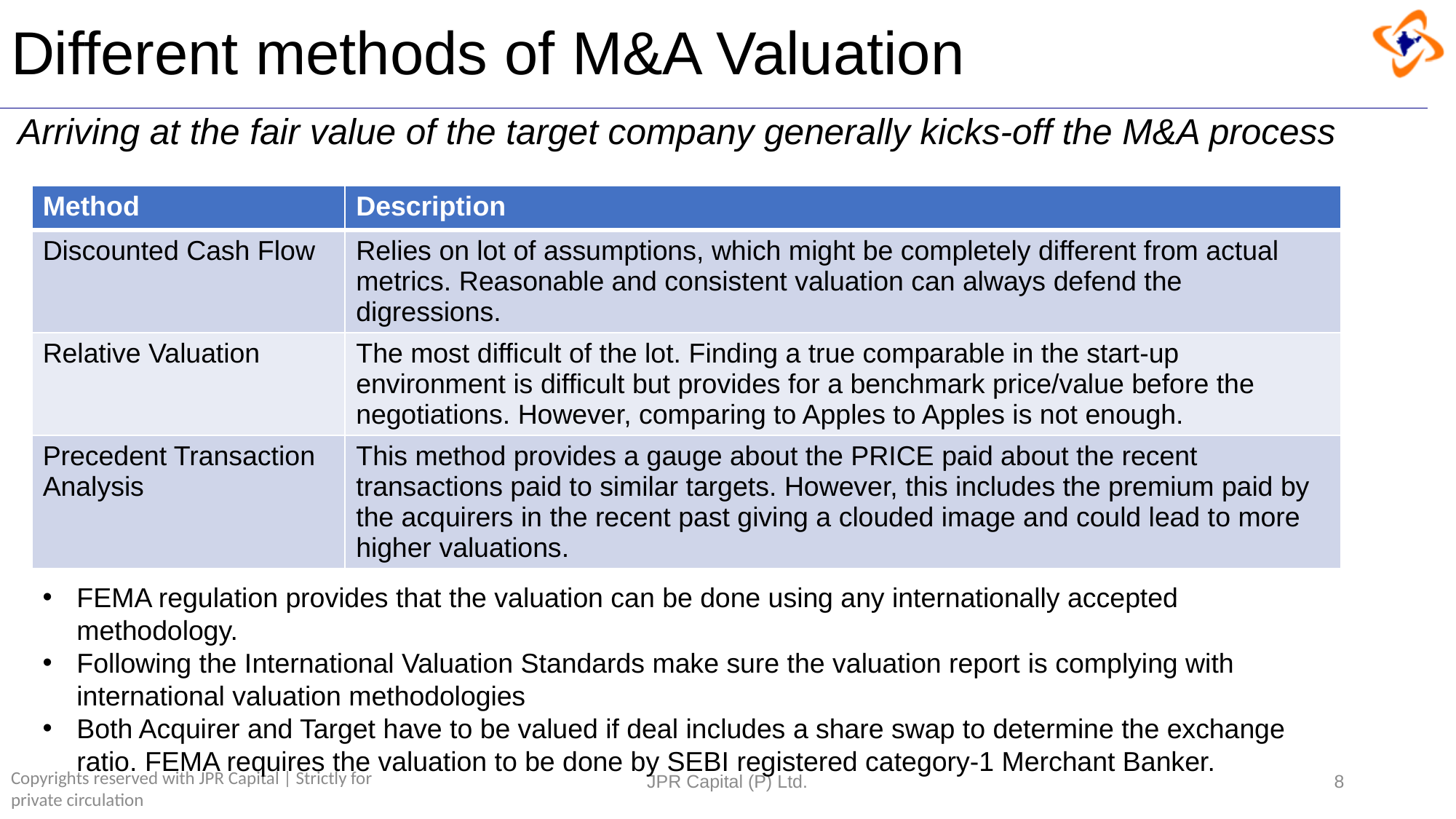

# Different methods of M&A Valuation
Arriving at the fair value of the target company generally kicks-off the M&A process
| Method | Description |
| --- | --- |
| Discounted Cash Flow | Relies on lot of assumptions, which might be completely different from actual metrics. Reasonable and consistent valuation can always defend the digressions. |
| Relative Valuation | The most difficult of the lot. Finding a true comparable in the start-up environment is difficult but provides for a benchmark price/value before the negotiations. However, comparing to Apples to Apples is not enough. |
| Precedent Transaction Analysis | This method provides a gauge about the PRICE paid about the recent transactions paid to similar targets. However, this includes the premium paid by the acquirers in the recent past giving a clouded image and could lead to more higher valuations. |
FEMA regulation provides that the valuation can be done using any internationally accepted methodology.
Following the International Valuation Standards make sure the valuation report is complying with international valuation methodologies
Both Acquirer and Target have to be valued if deal includes a share swap to determine the exchange ratio. FEMA requires the valuation to be done by SEBI registered category-1 Merchant Banker.
Copyrights reserved with JPR Capital | Strictly for private circulation
JPR Capital (P) Ltd.
8